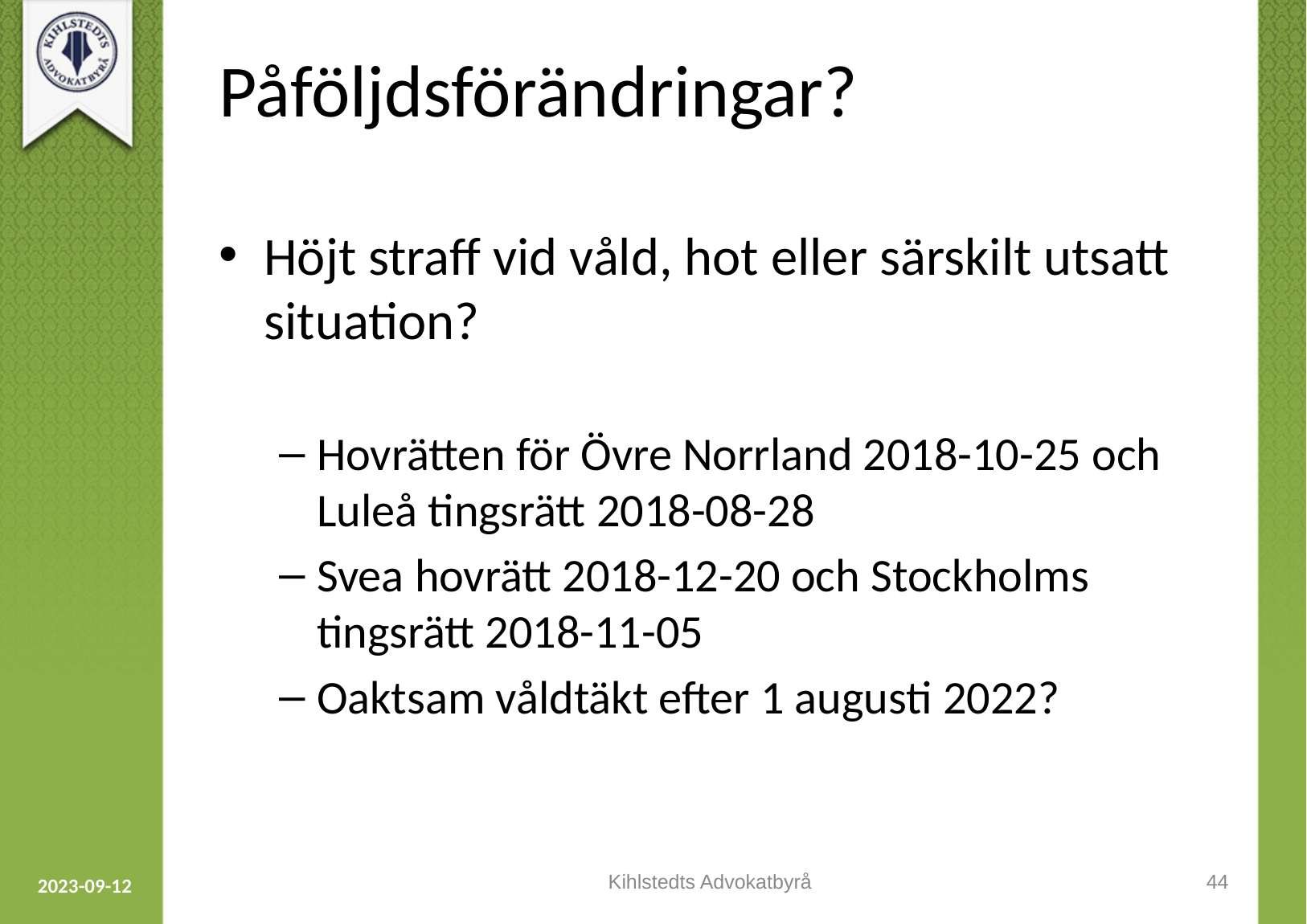

# Påföljdsförändringar?
Höjt straff vid våld, hot eller särskilt utsatt situation?
Hovrätten för Övre Norrland 2018-10-25 och Luleå tingsrätt 2018-08-28
Svea hovrätt 2018-12-20 och Stockholms tingsrätt 2018-11-05
Oaktsam våldtäkt efter 1 augusti 2022?
Kihlstedts Advokatbyrå
44
2023-09-12